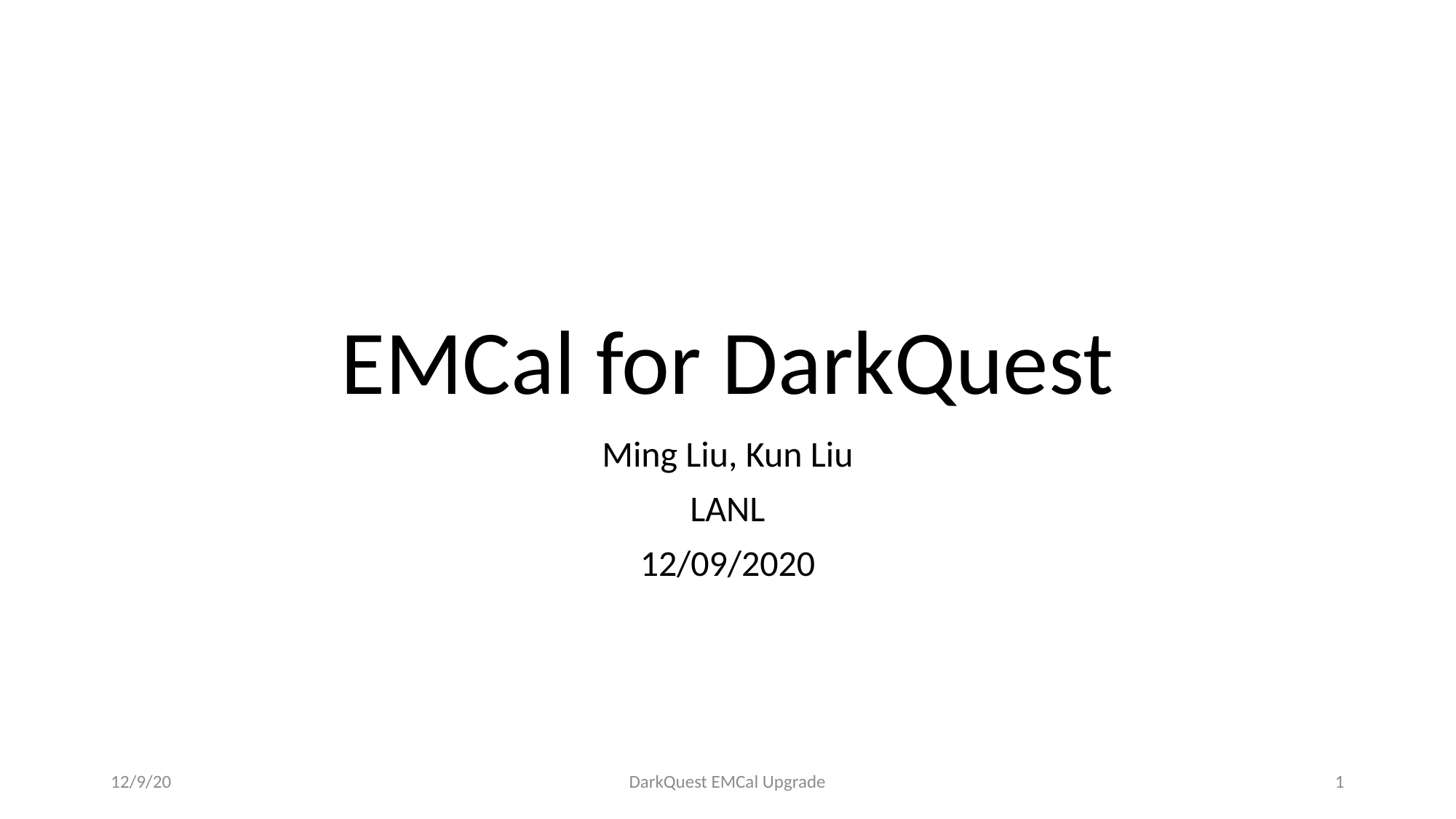

# EMCal for DarkQuest
Ming Liu, Kun Liu
LANL
12/09/2020
12/9/20
DarkQuest EMCal Upgrade
1